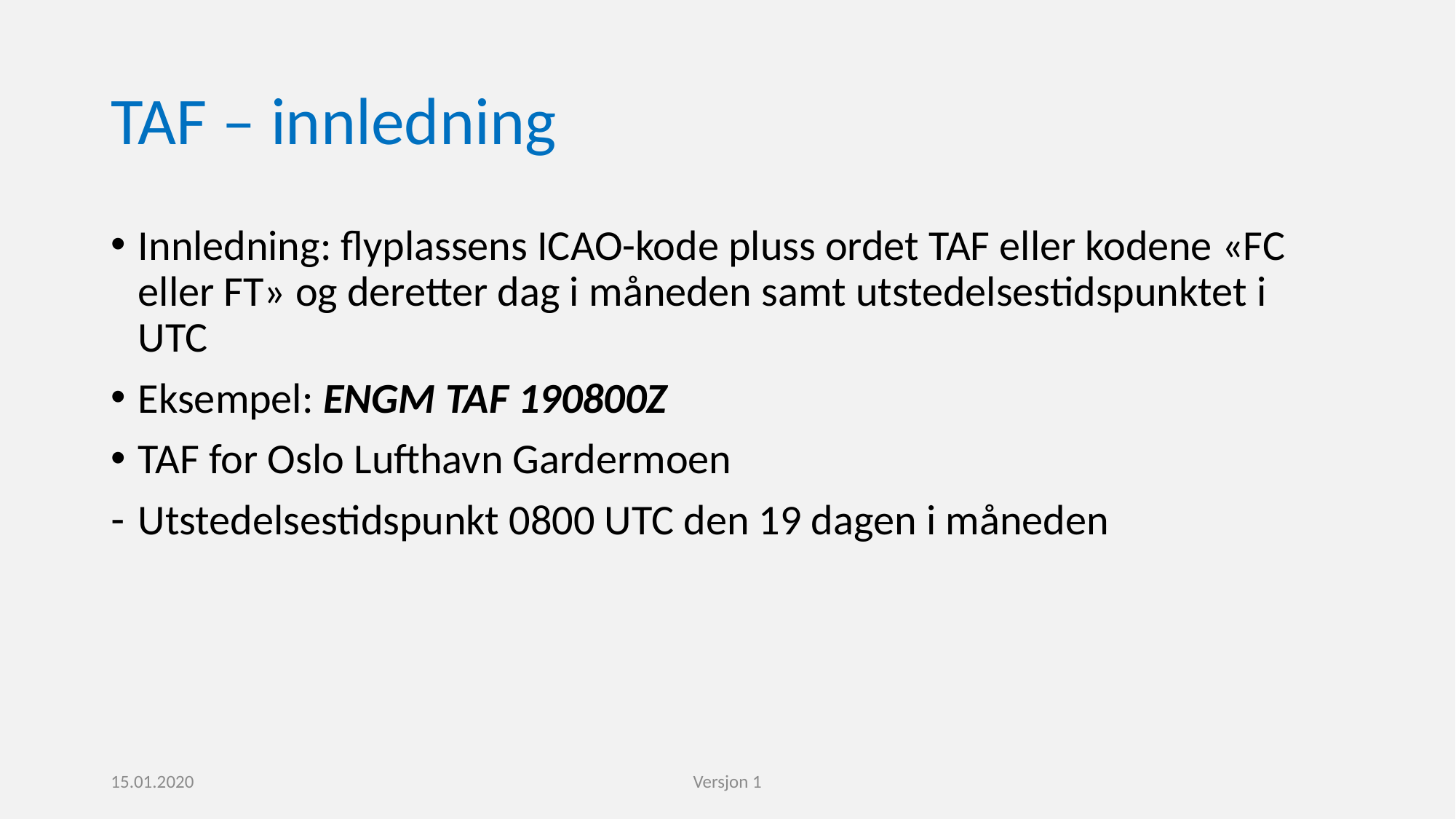

# TAF – innledning
Innledning: flyplassens ICAO-kode pluss ordet TAF eller kodene «FC eller FT» og deretter dag i måneden samt utstedelsestidspunktet i UTC
Eksempel: ENGM TAF 190800Z
TAF for Oslo Lufthavn Gardermoen
Utstedelsestidspunkt 0800 UTC den 19 dagen i måneden
15.01.2020
Versjon 1